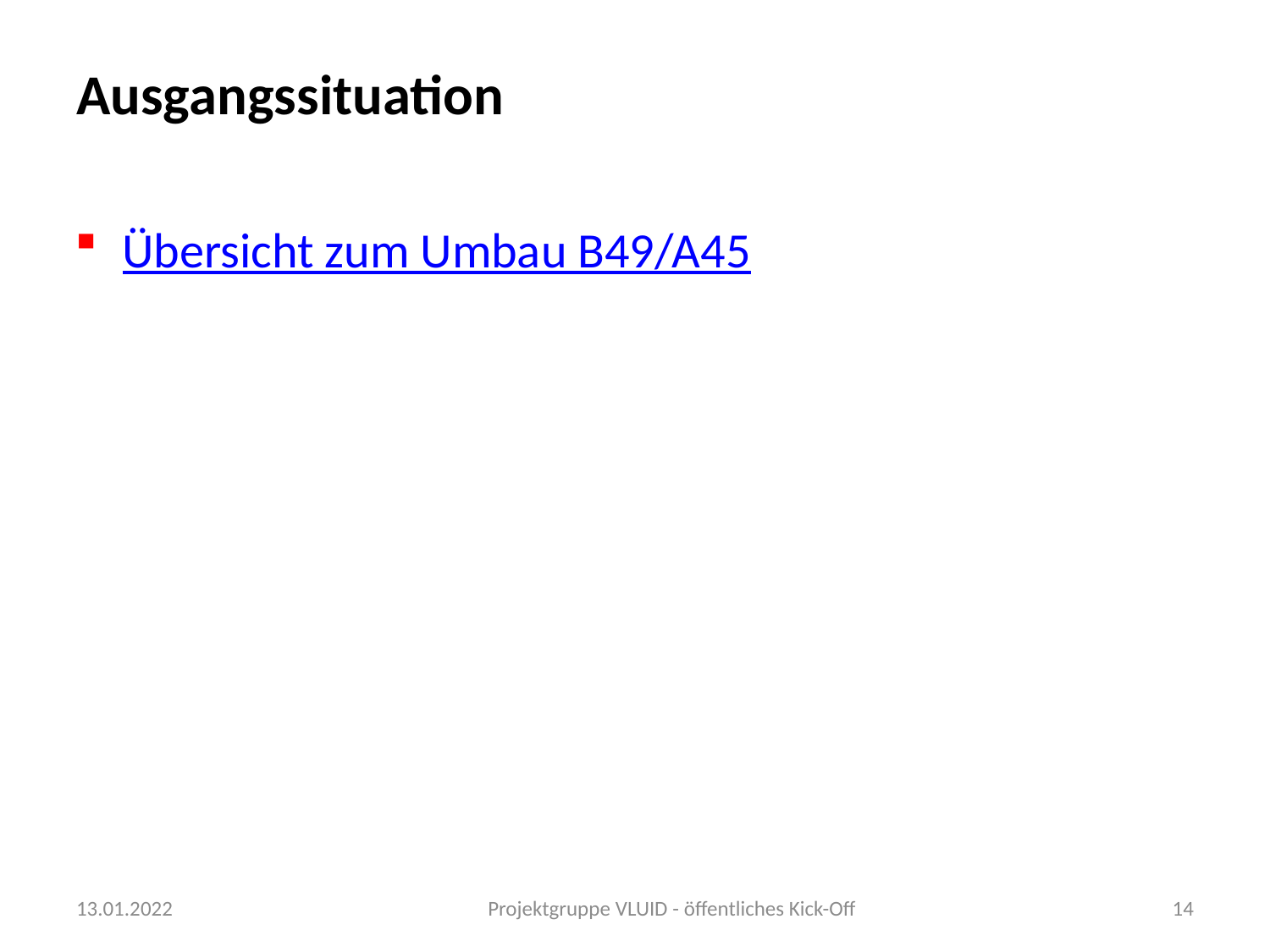

# Ausgangssituation
Übersicht zum Umbau B49/A45

13.01.2022
Projektgruppe VLUID - öffentliches Kick-Off
14